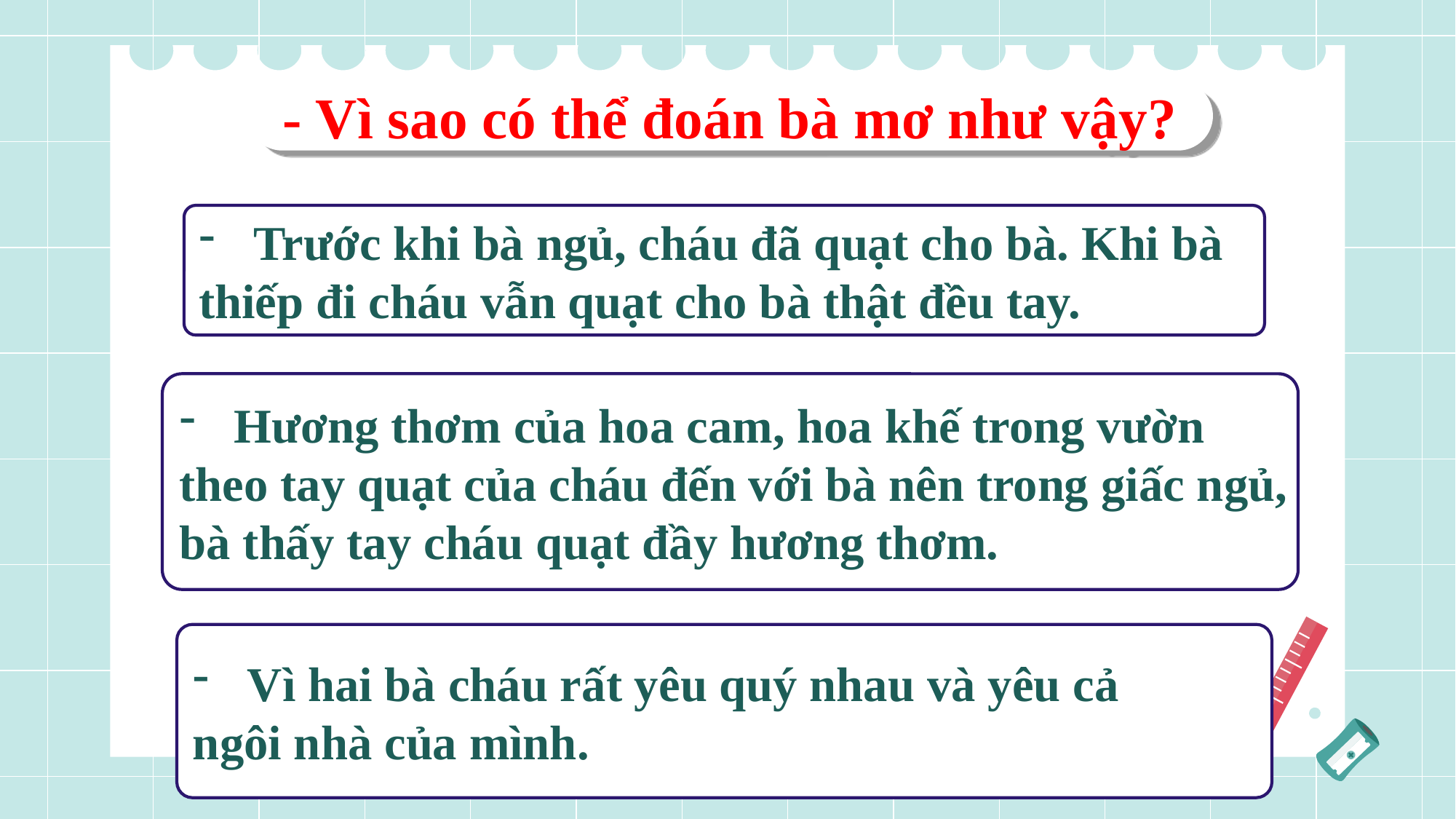

- Vì sao có thể đoán bà mơ như vậy?
Trước khi bà ngủ, cháu đã quạt cho bà. Khi bà
thiếp đi cháu vẫn quạt cho bà thật đều tay.
Hương thơm của hoa cam, hoa khế trong vườn
theo tay quạt của cháu đến với bà nên trong giấc ngủ,
bà thấy tay cháu quạt đầy hương thơm.
Vì hai bà cháu rất yêu quý nhau và yêu cả
ngôi nhà của mình.